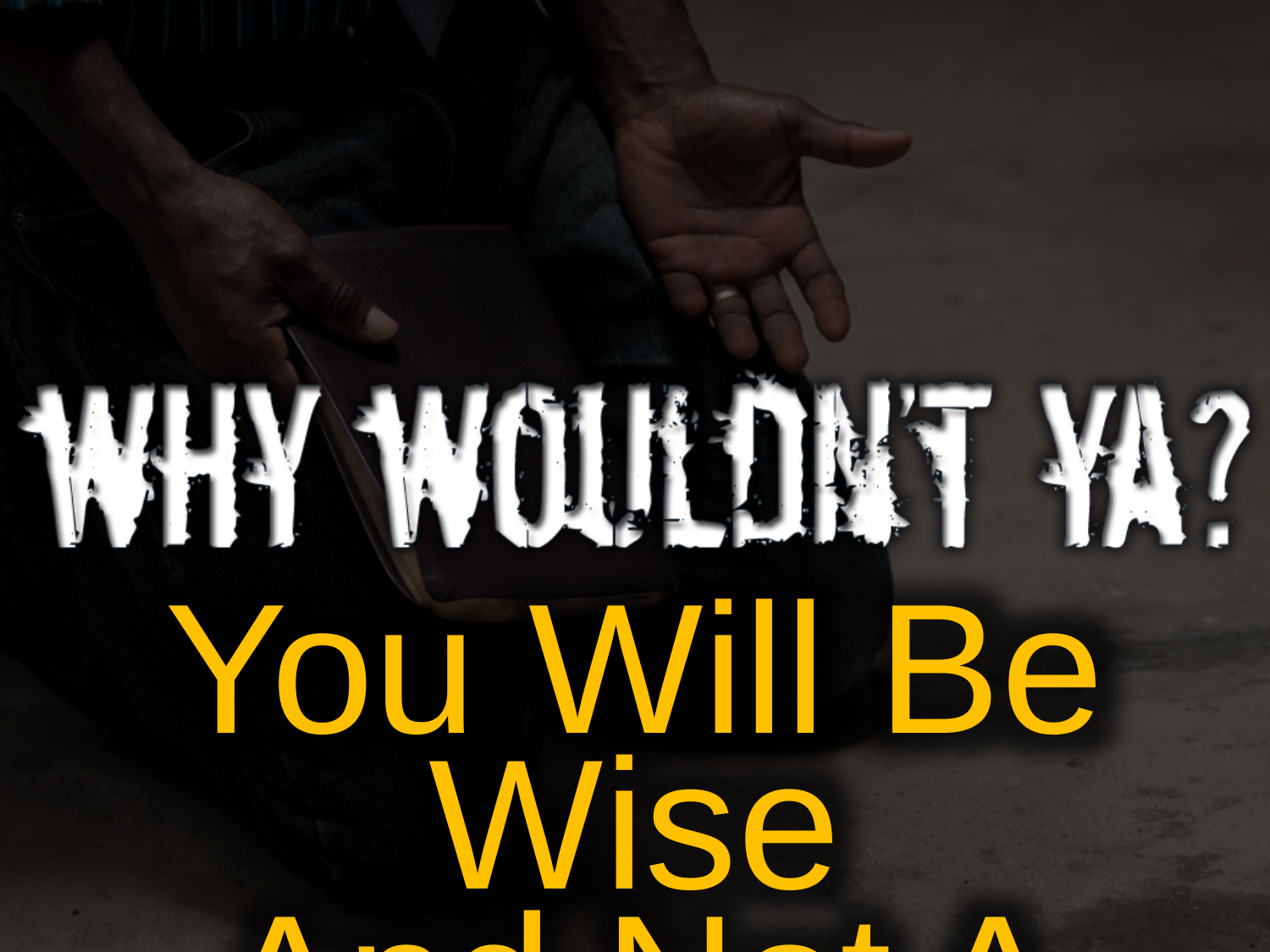

You Will Be Wise
And Not A Fool!